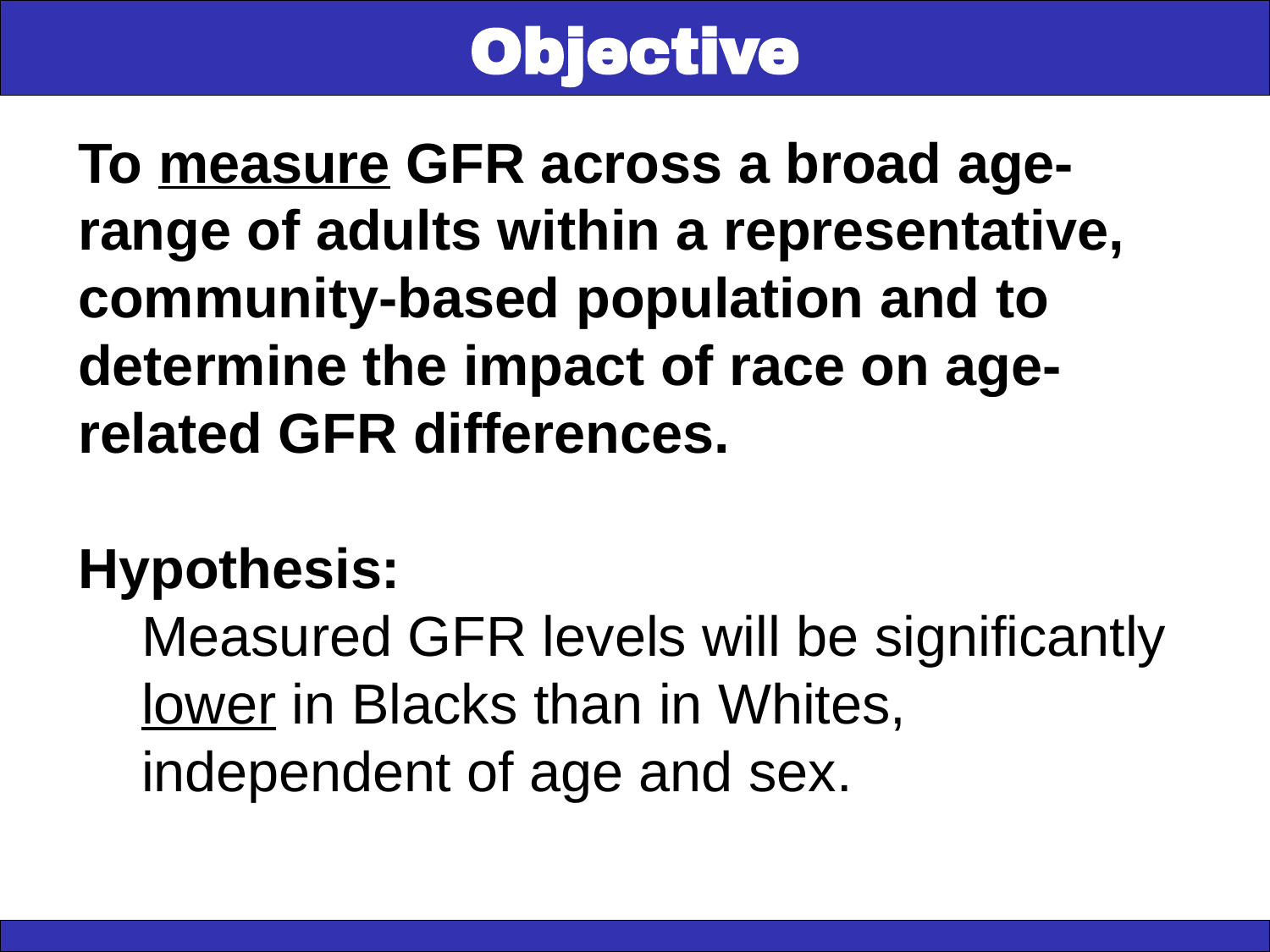

Objective
To measure GFR across a broad age-range of adults within a representative, community-based population and to determine the impact of race on age-related GFR differences.

Hypothesis:
Measured GFR levels will be significantly lower in Blacks than in Whites, independent of age and sex.